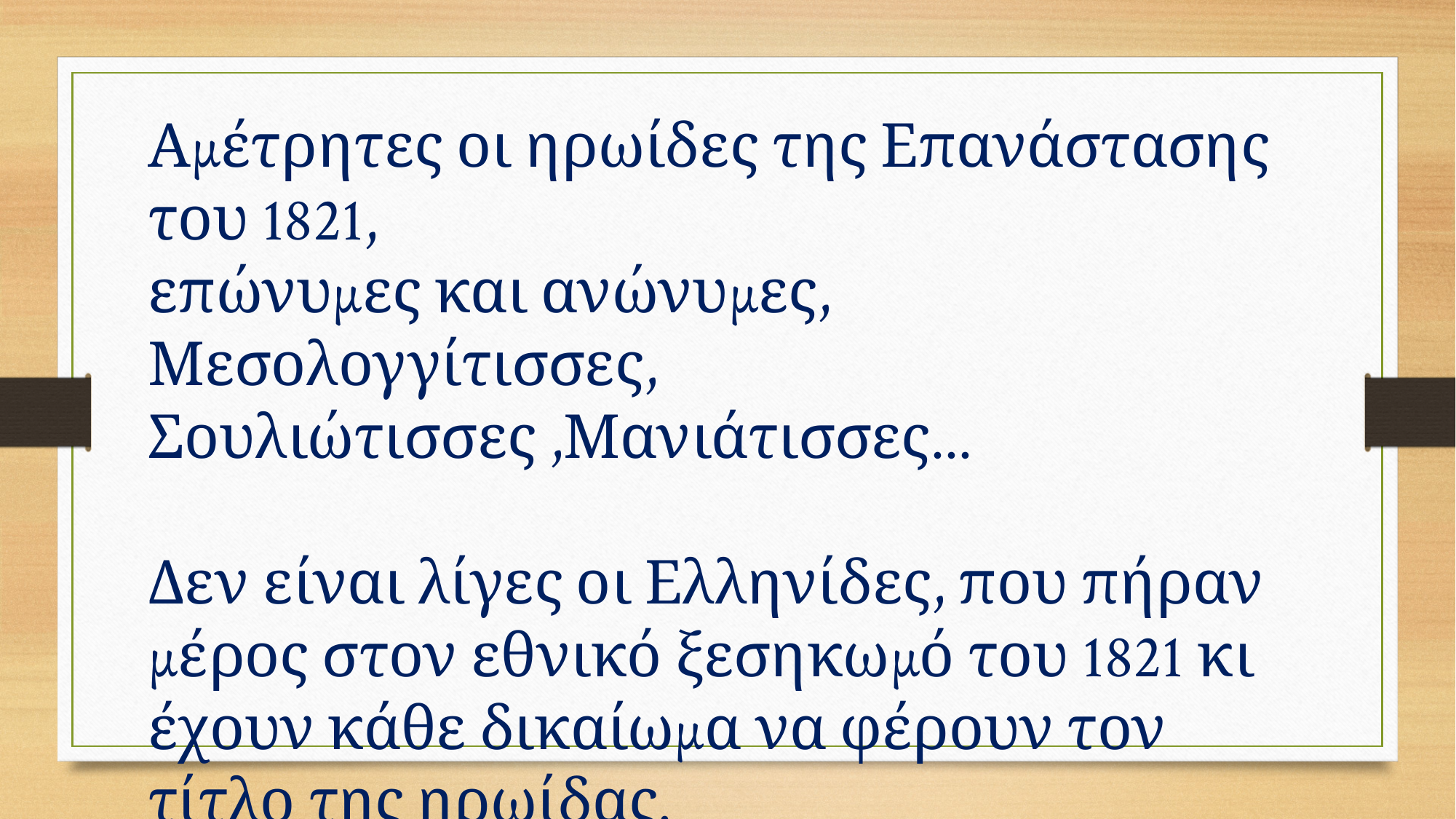

Αμέτρητες οι ηρωίδες της Επανάστασης του 1821,
επώνυμες και ανώνυμες,
Μεσολογγίτισσες, Σουλιώτισσες ,Μανιάτισσες...
Δεν είναι λίγες οι Ελληνίδες, που πήραν μέρος στον εθνικό ξεσηκωμό του 1821 κι έχουν κάθε δικαίωμα να φέρουν τον τίτλο της ηρωίδας.